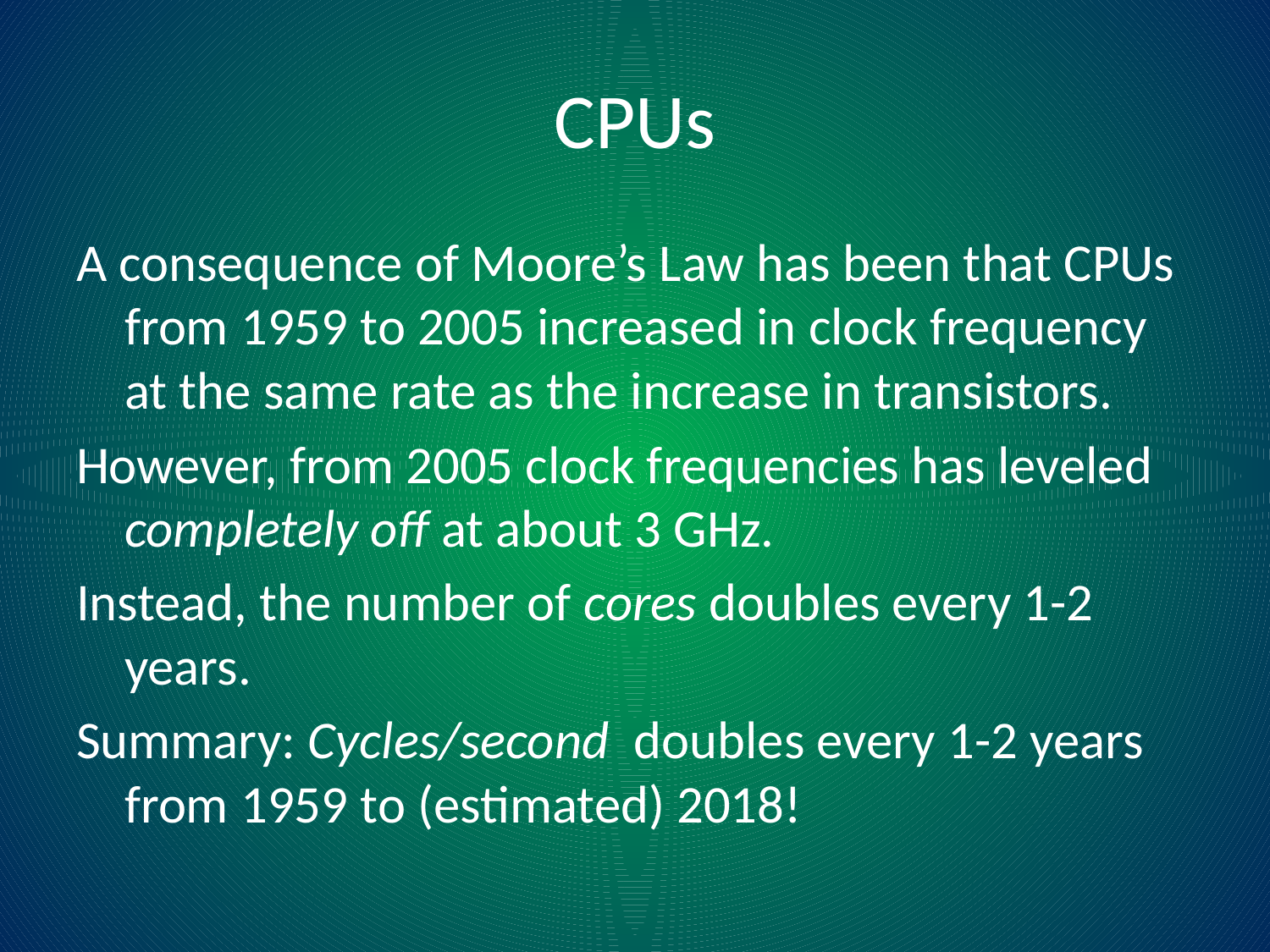

# CPUs
A consequence of Moore’s Law has been that CPUs from 1959 to 2005 increased in clock frequency at the same rate as the increase in transistors.
However, from 2005 clock frequencies has leveled completely off at about 3 GHz.
Instead, the number of cores doubles every 1-2 years.
Summary: Cycles/second  doubles every 1-2 years from 1959 to (estimated) 2018!